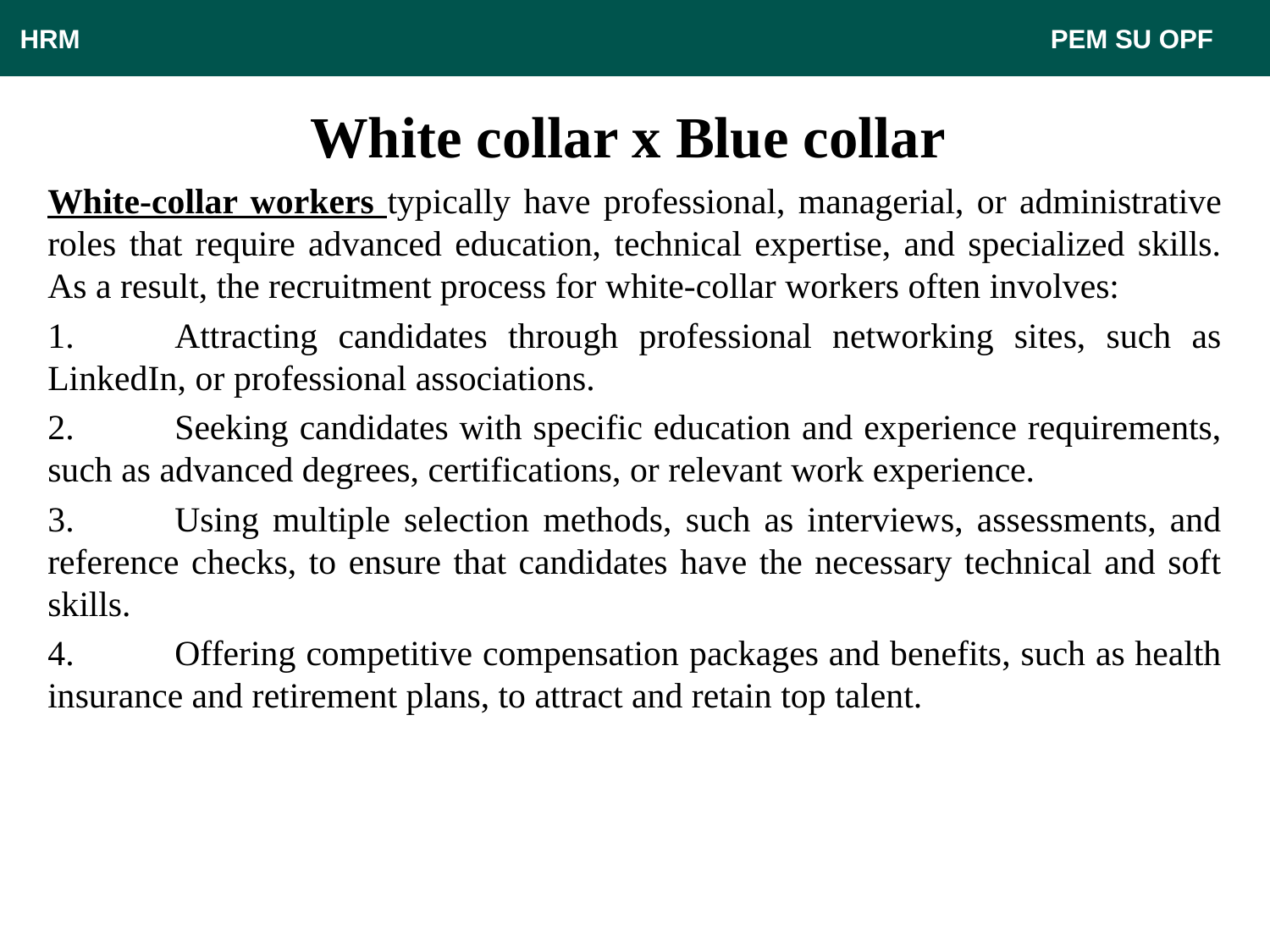

HRM								   PEM SU OPF
# White collar x Blue collar
White-collar workers typically have professional, managerial, or administrative roles that require advanced education, technical expertise, and specialized skills. As a result, the recruitment process for white-collar workers often involves:
1.	Attracting candidates through professional networking sites, such as LinkedIn, or professional associations.
2.	Seeking candidates with specific education and experience requirements, such as advanced degrees, certifications, or relevant work experience.
3.	Using multiple selection methods, such as interviews, assessments, and reference checks, to ensure that candidates have the necessary technical and soft skills.
4.	Offering competitive compensation packages and benefits, such as health insurance and retirement plans, to attract and retain top talent.